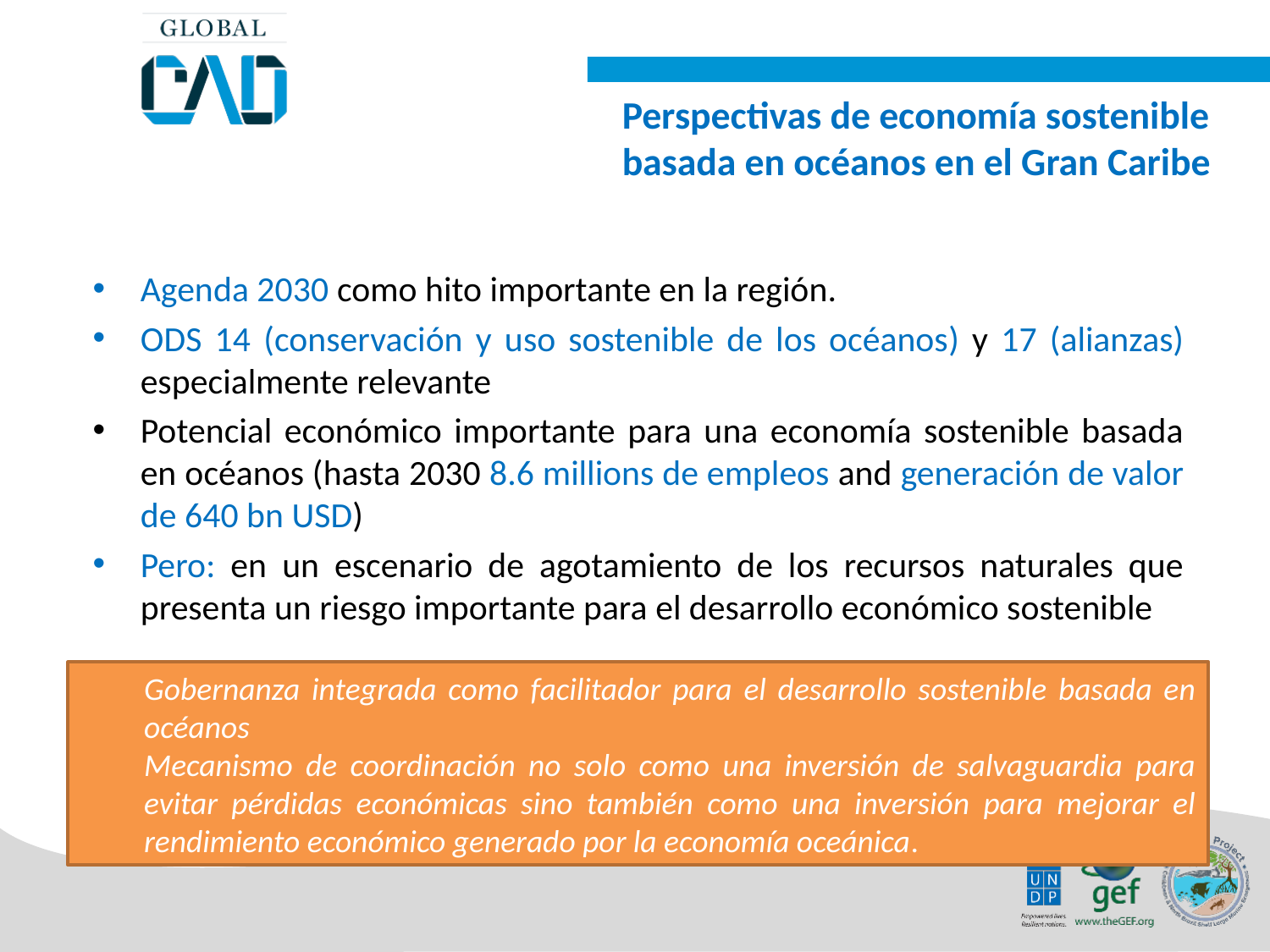

Perspectivas de economía sostenible
basada en océanos en el Gran Caribe

Agenda 2030 como hito importante en la región.
ODS 14 (conservación y uso sostenible de los océanos) y 17 (alianzas) especialmente relevante
Potencial económico importante para una economía sostenible basada en océanos (hasta 2030 8.6 millions de empleos and generación de valor de 640 bn USD)
Pero: en un escenario de agotamiento de los recursos naturales que presenta un riesgo importante para el desarrollo económico sostenible
Gobernanza integrada como facilitador para el desarrollo sostenible basada en océanos
Mecanismo de coordinación no solo como una inversión de salvaguardia para evitar pérdidas económicas sino también como una inversión para mejorar el rendimiento económico generado por la economía oceánica.